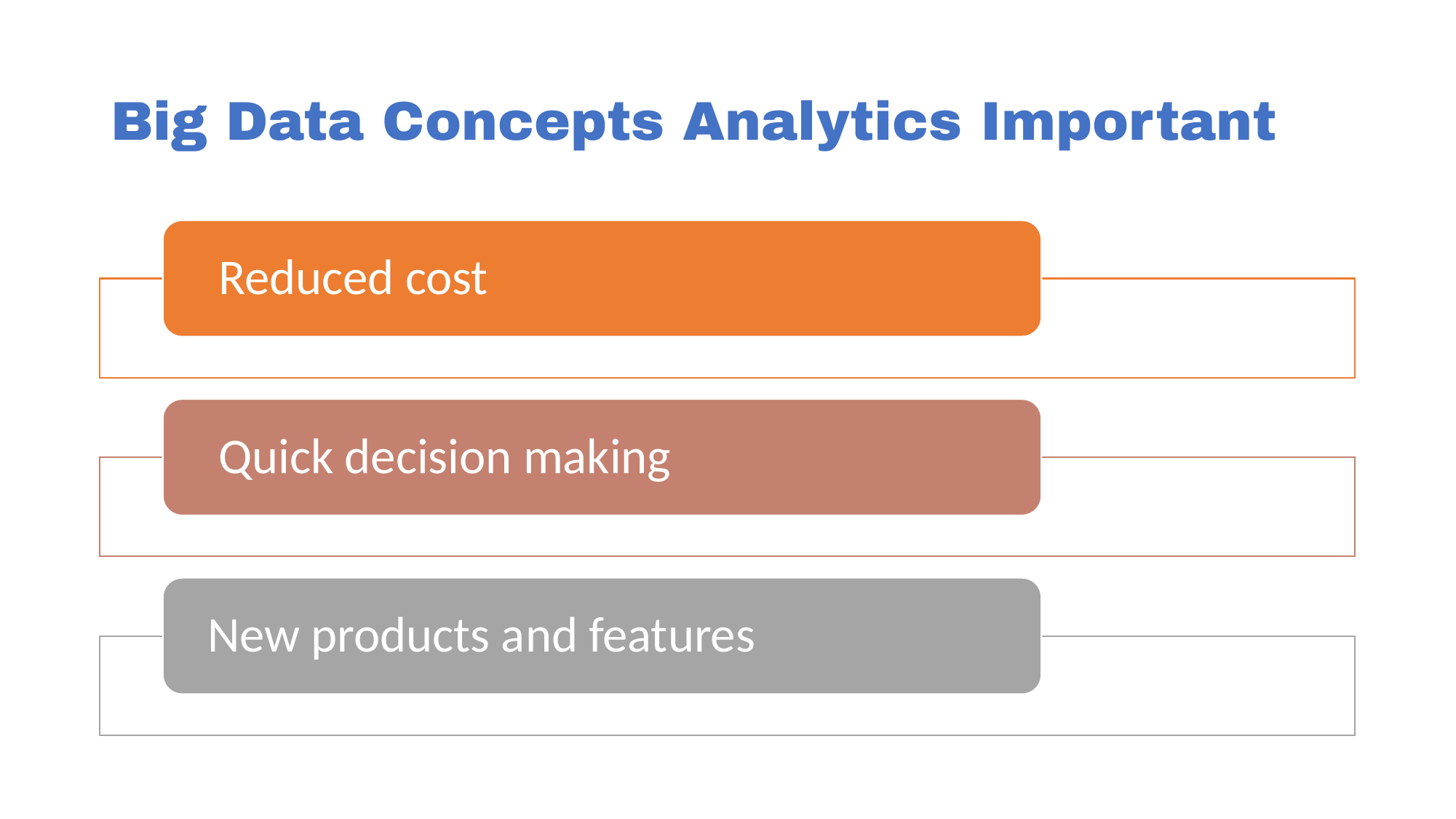

# Big Data Concepts Analytics Important
 Reduced cost
 Quick decision making
New products and features